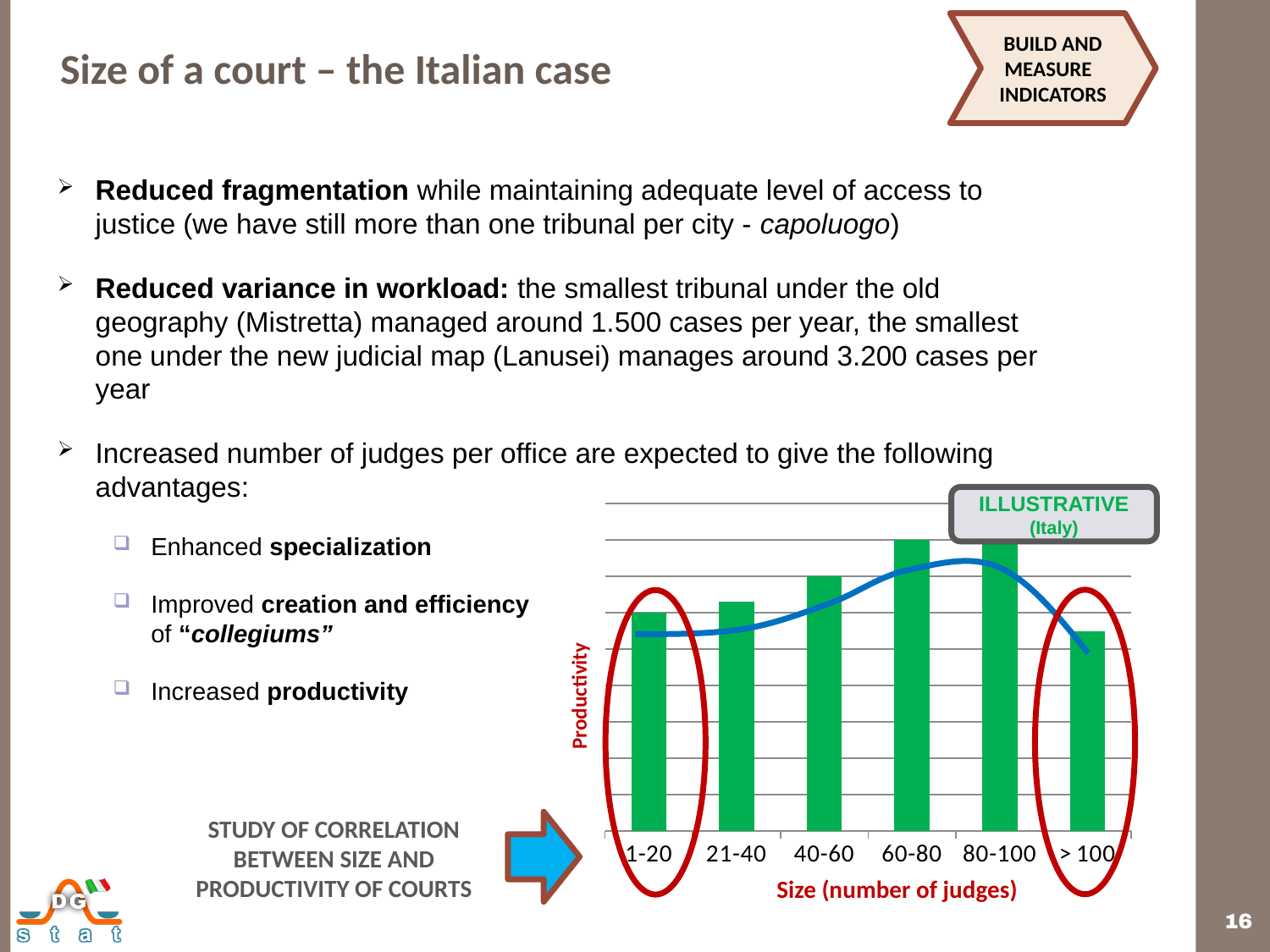

BUILD AND MEASURE   INDICATORS
Size of a court – the Italian case
Reduced fragmentation while maintaining adequate level of access to justice (we have still more than one tribunal per city - capoluogo)
Reduced variance in workload: the smallest tribunal under the old geography (Mistretta) managed around 1.500 cases per year, the smallest one under the new judicial map (Lanusei) manages around 3.200 cases per year
Increased number of judges per office are expected to give the following advantages:
Enhanced specialization
Improved creation and efficiency
of “collegiums”
Increased productivity
ILLUSTRATIVE
(Italy)

### Chart

| Category | Productivity |
|---|---|
| 1-20 | 60.0 |
| 21-40 | 63.0 |
| 40-60 | 70.0 |
| 60-80 | 80.0 |
| 80-100 | 80.0 |
| > 100 | 55.0 |
Productivity
Size (number of judges)

STUDY OF CORRELATION BETWEEN SIZE AND PRODUCTIVITY OF COURTS

16